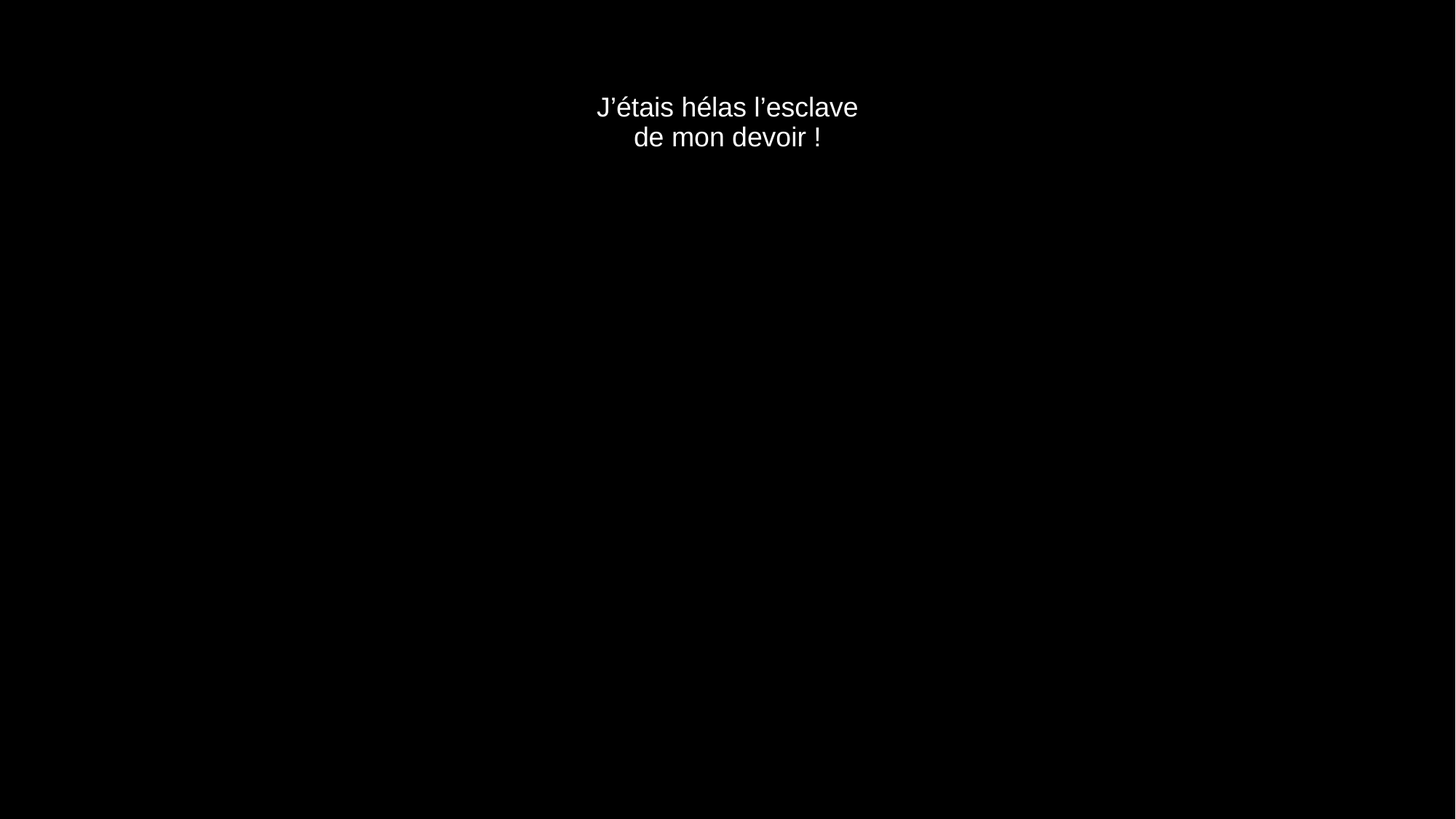

# J’étais hélas l’esclave de mon devoir !